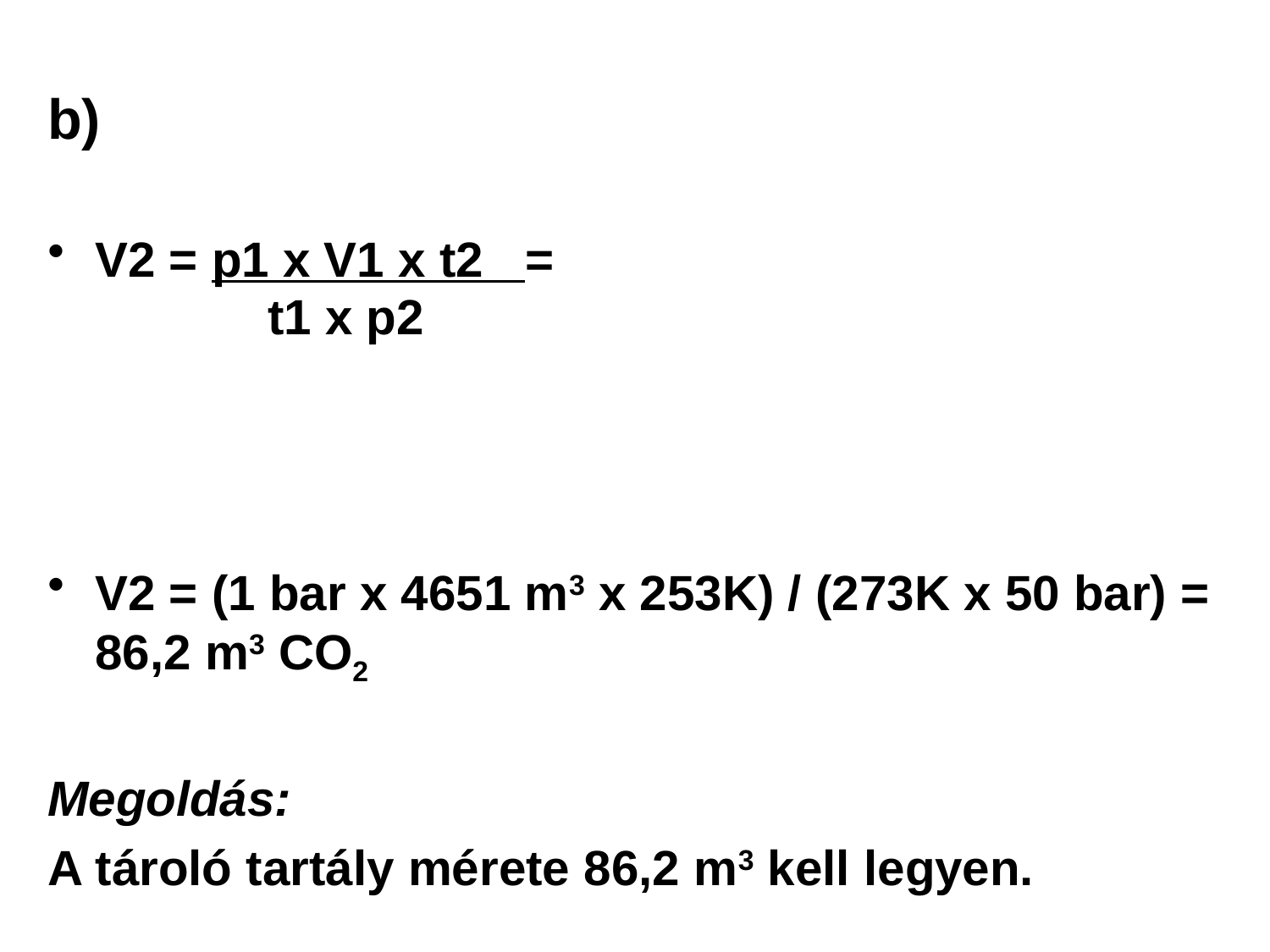

b)

V2 = p1 x V1 x t2   =
                t1 x p2

V2 = (1 bar x 4651 m3 x 253K) / (273K x 50 bar) = 86,2 m3 CO2

Megoldás:
A tároló tartály mérete 86,2 m3 kell legyen.